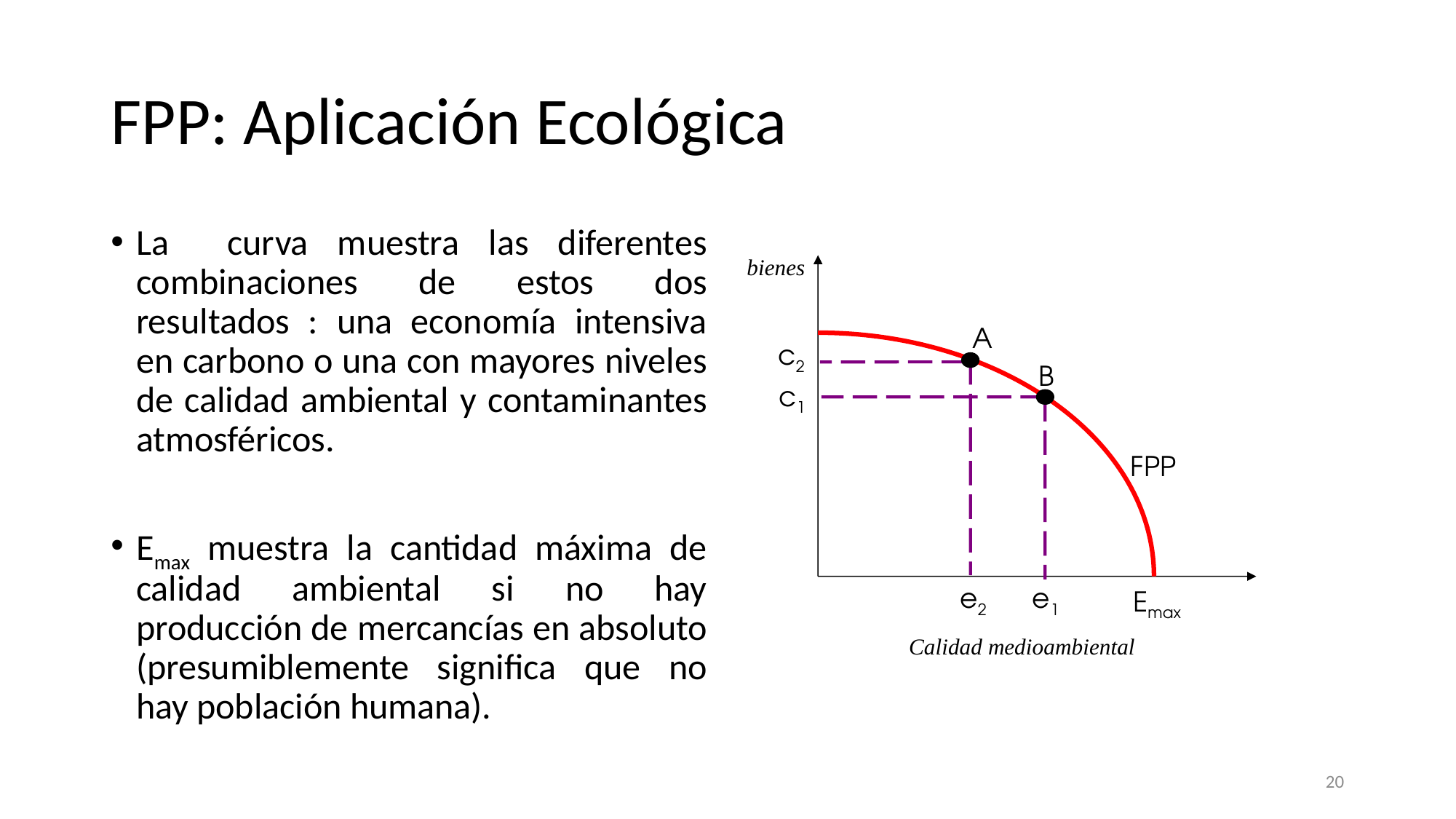

# FPP: Aplicación Ecológica
La  curva muestra las diferentes combinaciones de estos dos resultados : una economía intensiva en carbono o una con mayores niveles de calidad ambiental y contaminantes atmosféricos.

Emax muestra la cantidad máxima de calidad ambiental si no hay producción de mercancías en absoluto (presumiblemente significa que no hay población humana).
bienes

A
c2

B

c1

FPP
e2      e1

Emax
Calidad medioambiental
20